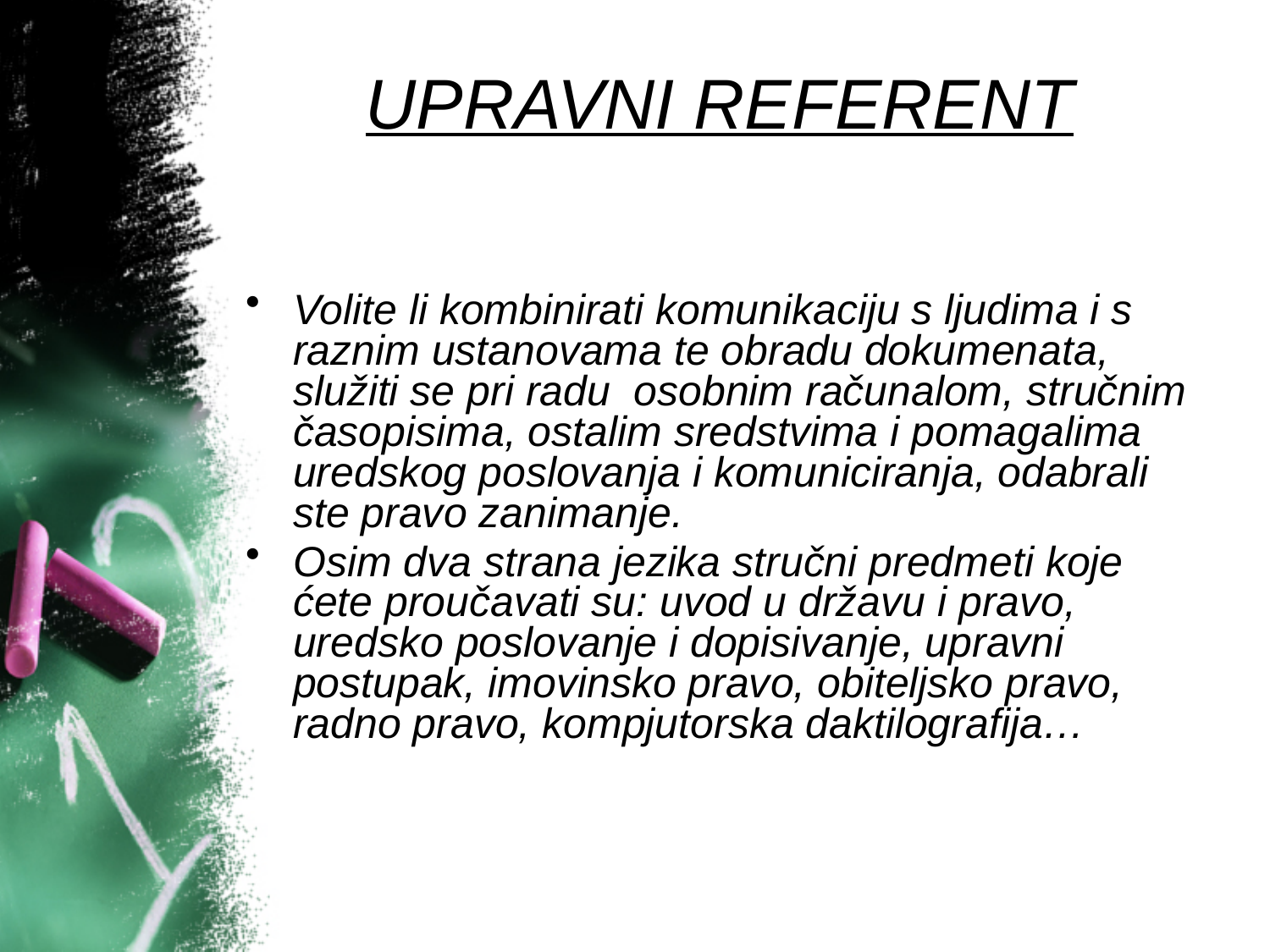

# UPRAVNI REFERENT
Volite li kombinirati komunikaciju s ljudima i s raznim ustanovama te obradu dokumenata, služiti se pri radu  osobnim računalom, stručnim časopisima, ostalim sredstvima i pomagalima uredskog poslovanja i komuniciranja, odabrali ste pravo zanimanje.
Osim dva strana jezika stručni predmeti koje ćete proučavati su: uvod u državu i pravo, uredsko poslovanje i dopisivanje, upravni postupak, imovinsko pravo, obiteljsko pravo, radno pravo, kompjutorska daktilografija…